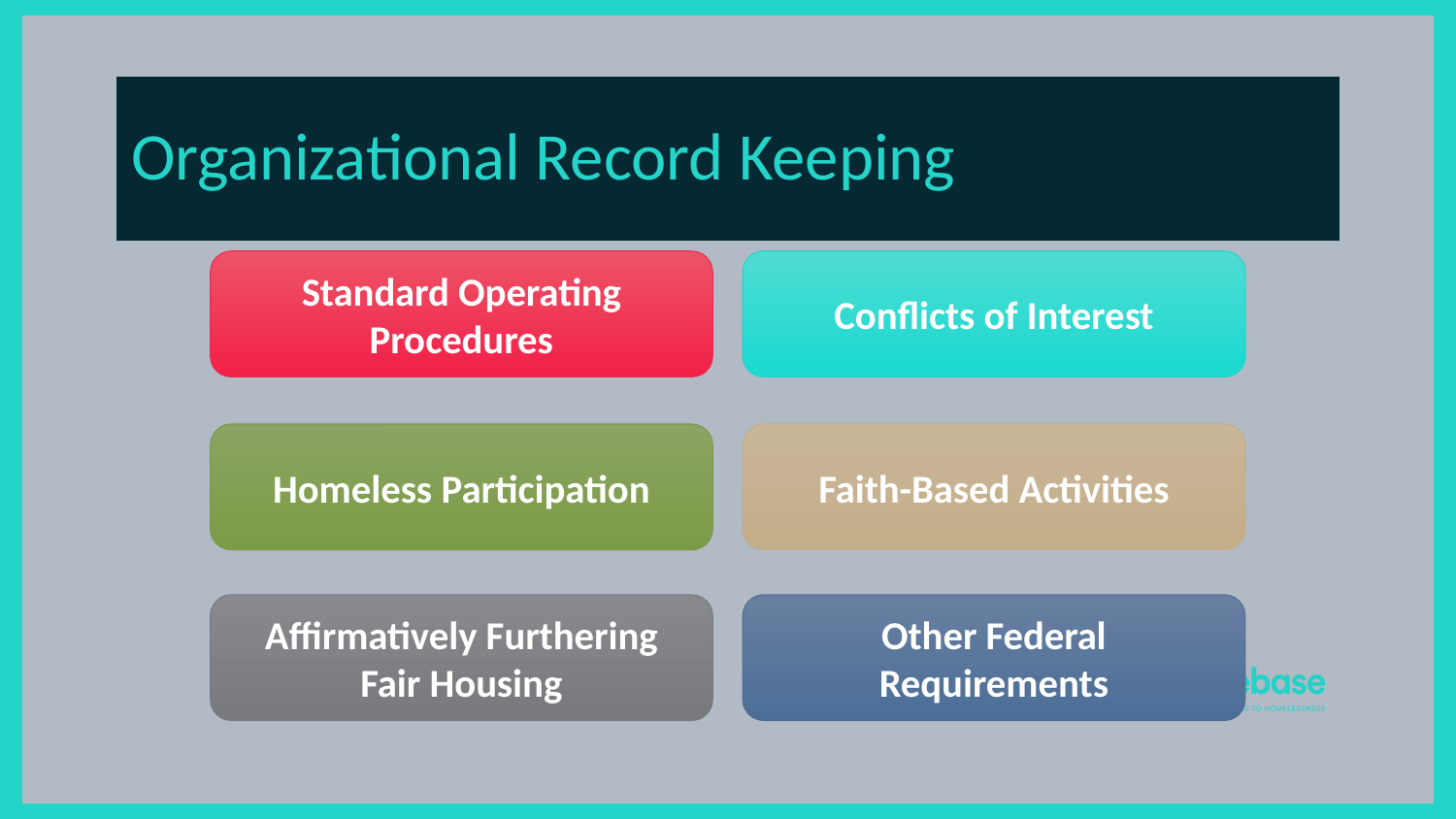

# Organizational Record Keeping
Standard Operating Procedures
Conflicts of Interest
Homeless Participation
Faith-Based Activities
Affirmatively Furthering Fair Housing
Other Federal Requirements